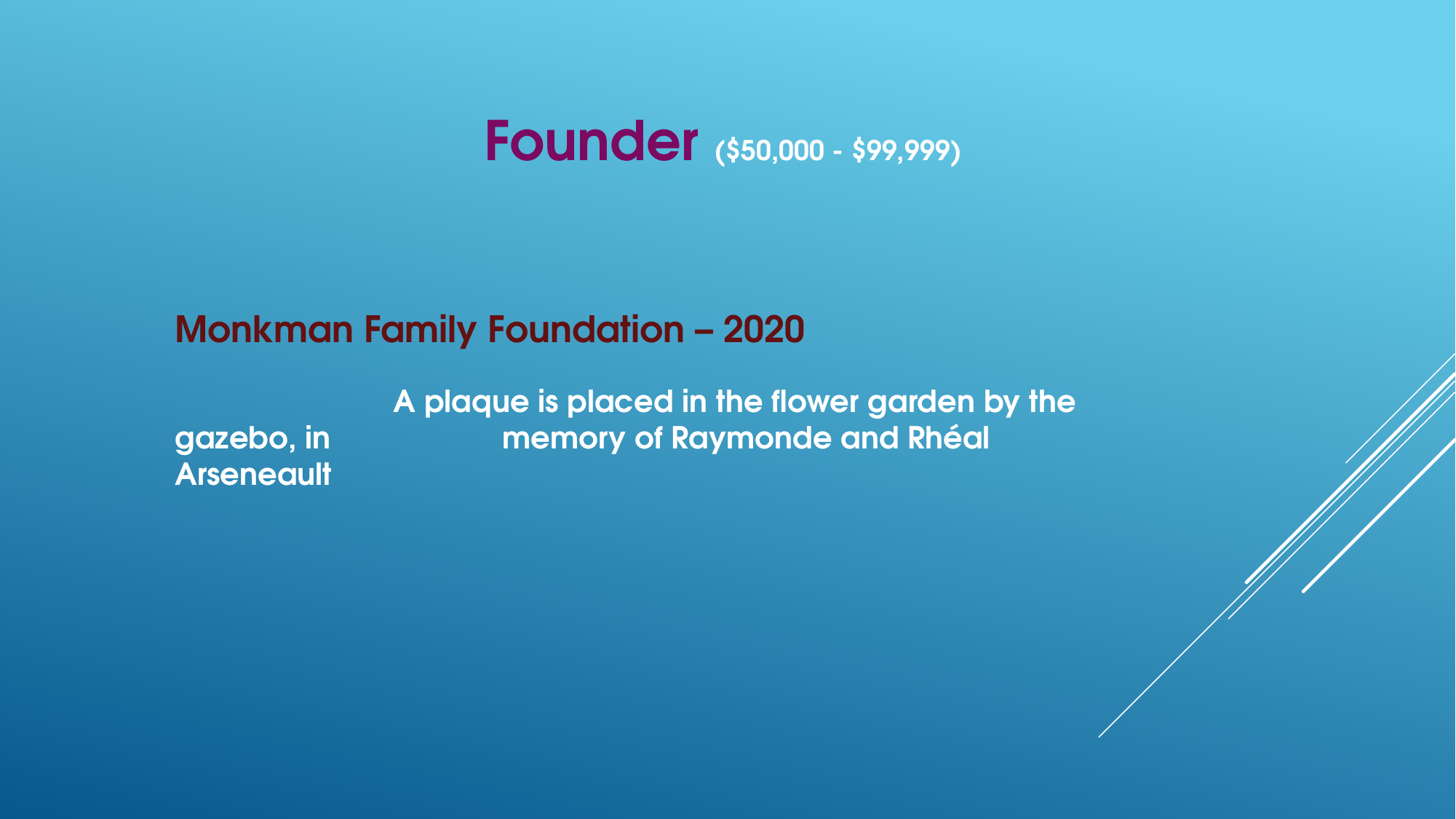

Founder ($50,000 - $99,999)

Monkman Family Foundation – 2020

	 	A plaque is placed in the flower garden by the gazebo, in 		memory of Raymonde and Rhéal Arseneault